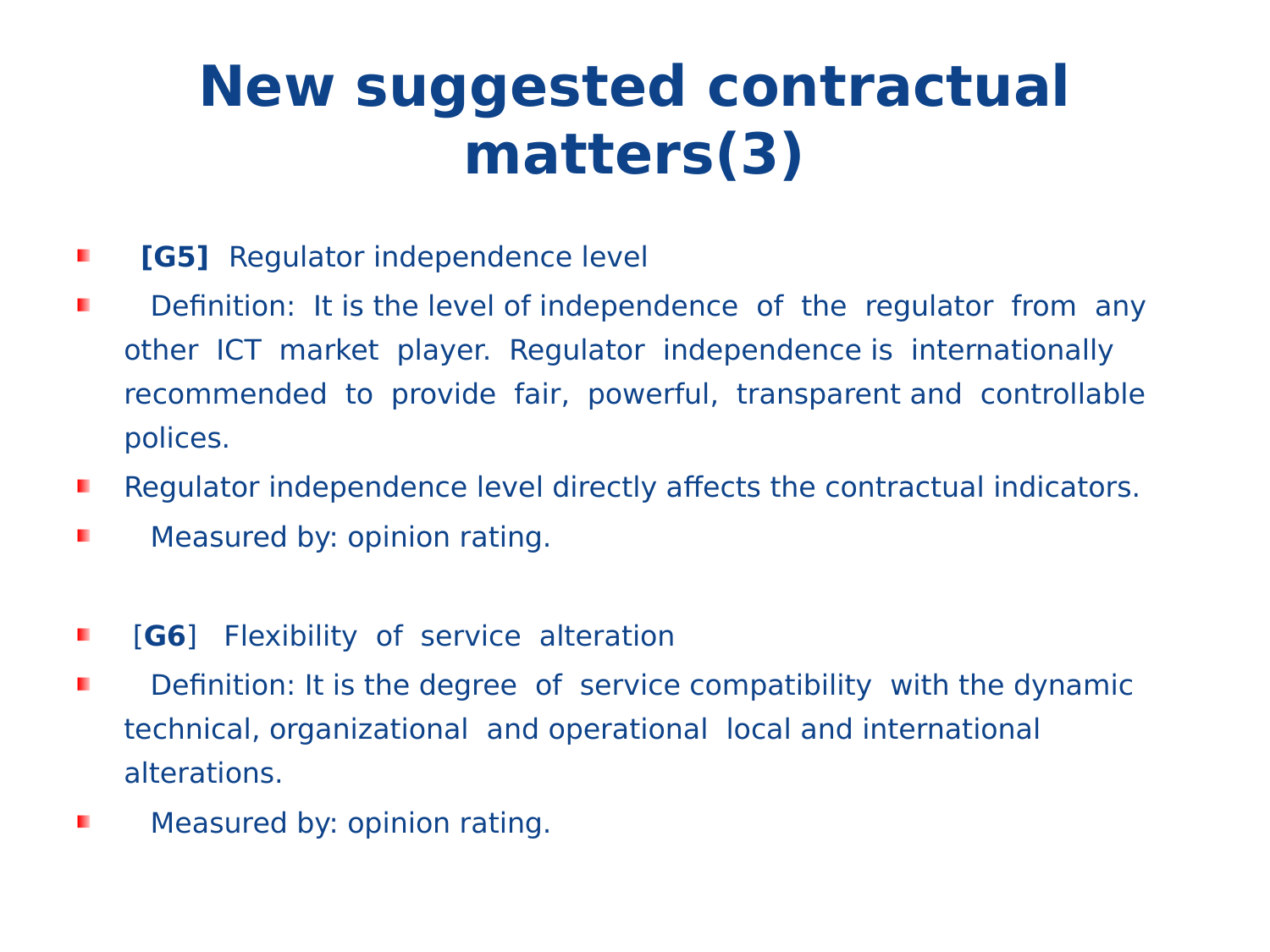

# New suggested contractual matters(3)
 [G5]  Regulator independence level
   Definition:  It is the level of independence  of  the  regulator  from  any  other  ICT  market  player.  Regulator  independence is  internationally  recommended  to  provide  fair,  powerful,  transparent and  controllable  polices.
Regulator independence level directly affects the contractual indicators.
   Measured by: opinion rating.

 [G6]   Flexibility  of  service  alteration
   Definition: It is the degree  of  service compatibility  with the dynamic technical, organizational  and operational  local and international alterations.
   Measured by: opinion rating.